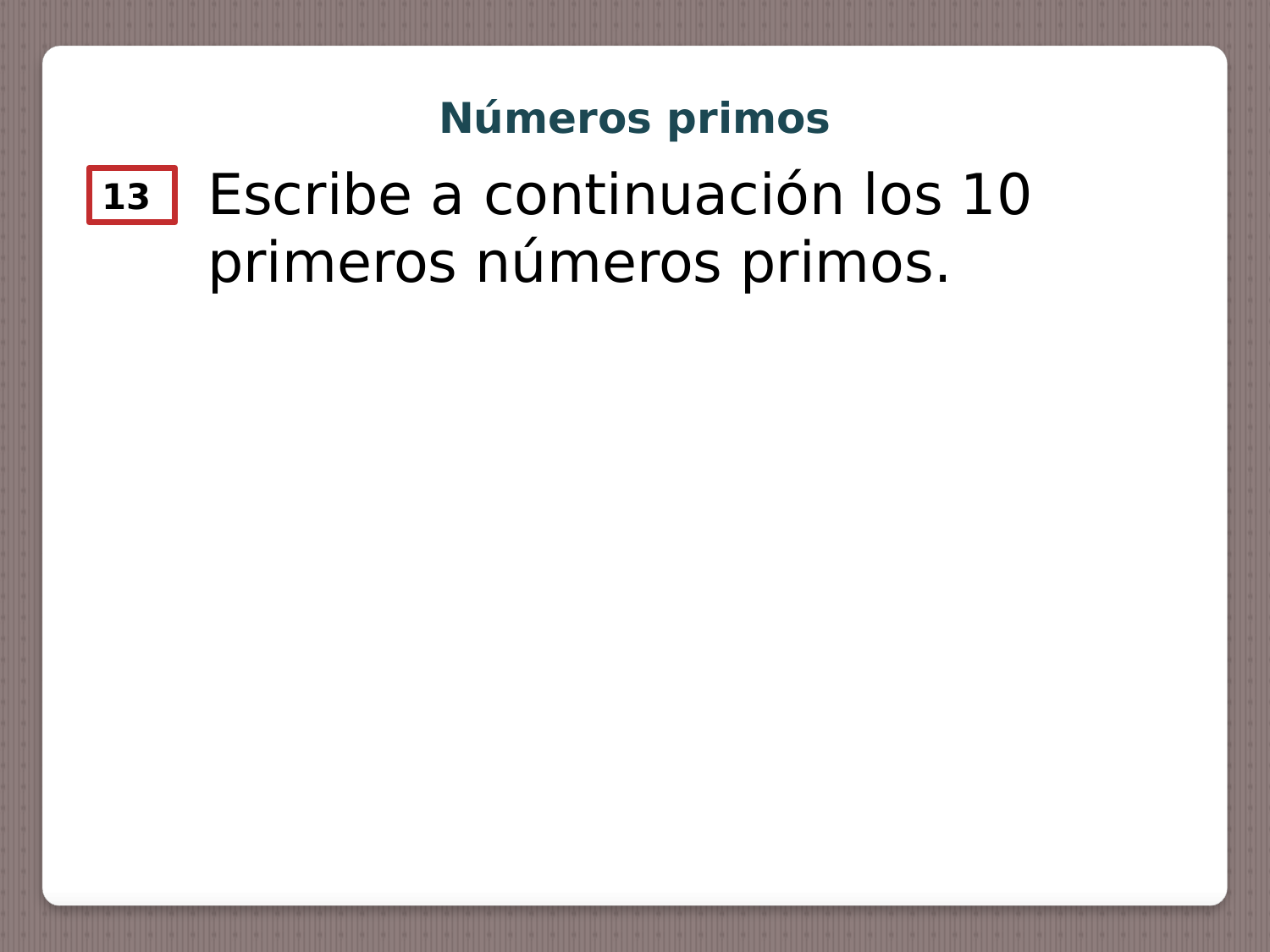

Números primos
Escribe a continuación los 10 primeros números primos.
13